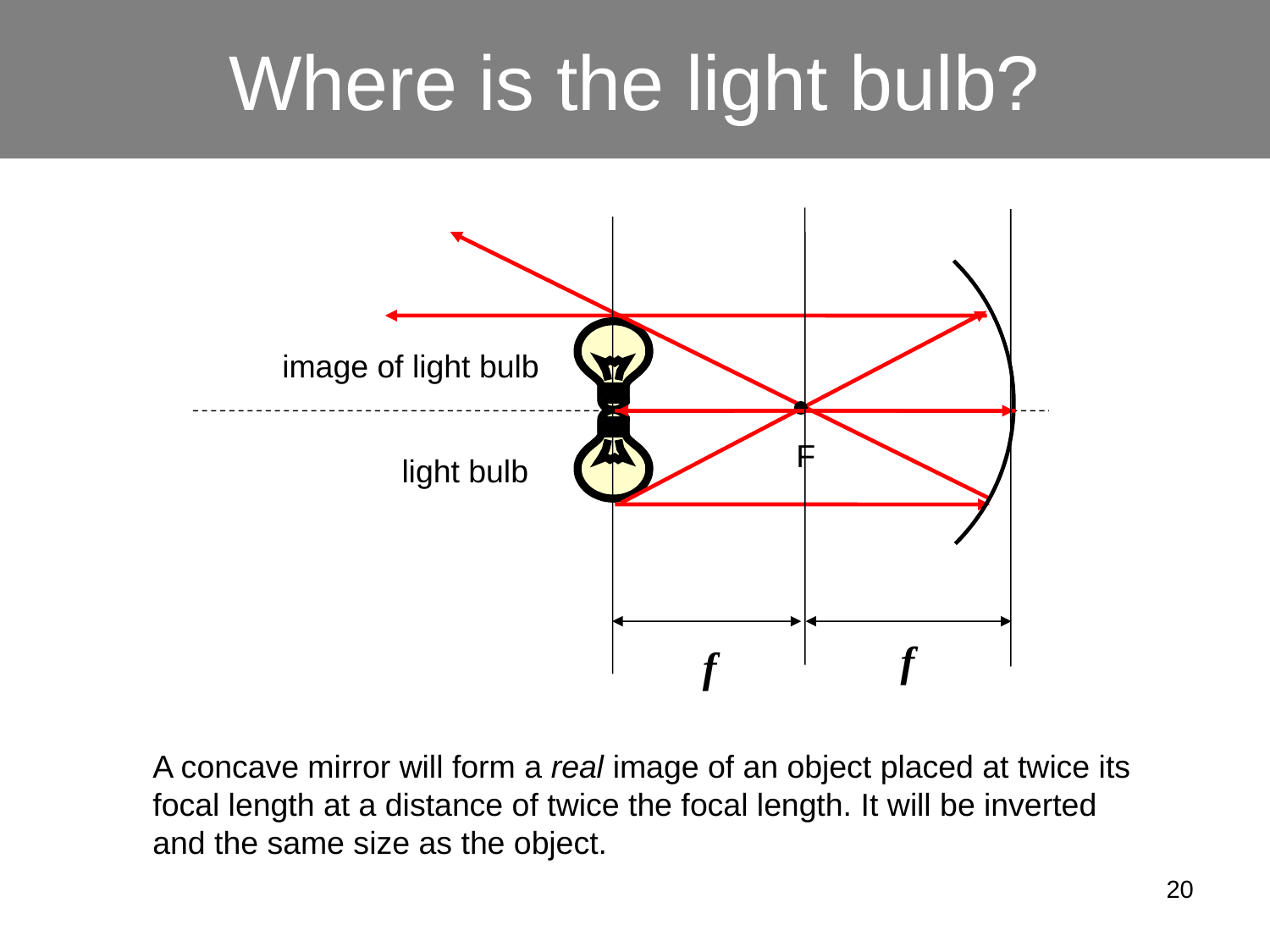

# Where is the light bulb?

f
f

image of light bulb

F
light bulb

A concave mirror will form a real image of an object placed at twice its
focal length at a distance of twice the focal length. It will be inverted
and the same size as the object.
20